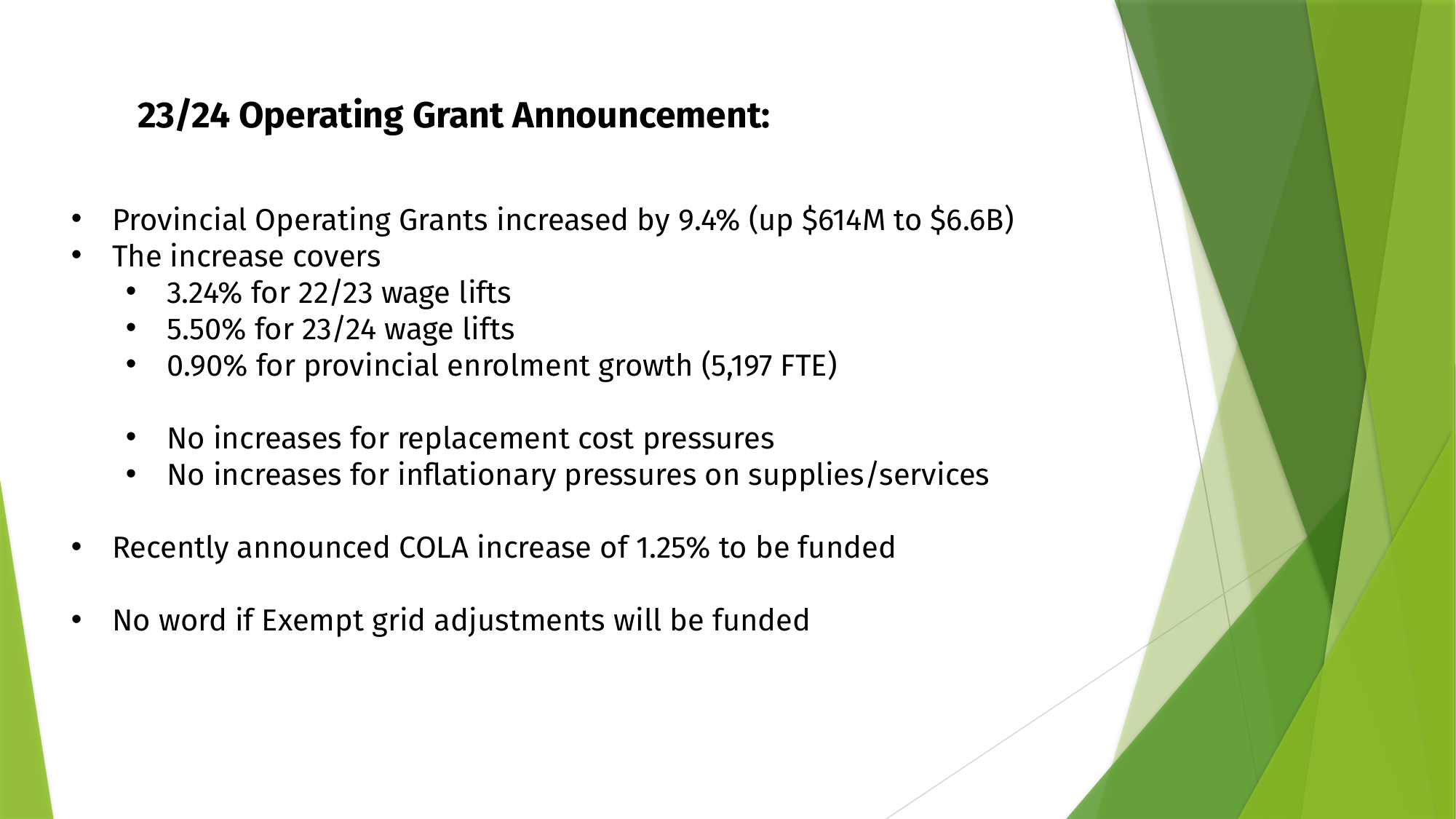

23/24 Operating Grant Announcement:

Provincial Operating Grants increased by 9.4% (up $614M to $6.6B)
The increase covers
3.24% for 22/23 wage lifts
5.50% for 23/24 wage lifts
0.90% for provincial enrolment growth (5,197 FTE)

No increases for replacement cost pressures
No increases for inflationary pressures on supplies/services

Recently announced COLA increase of 1.25% to be funded

No word if Exempt grid adjustments will be funded